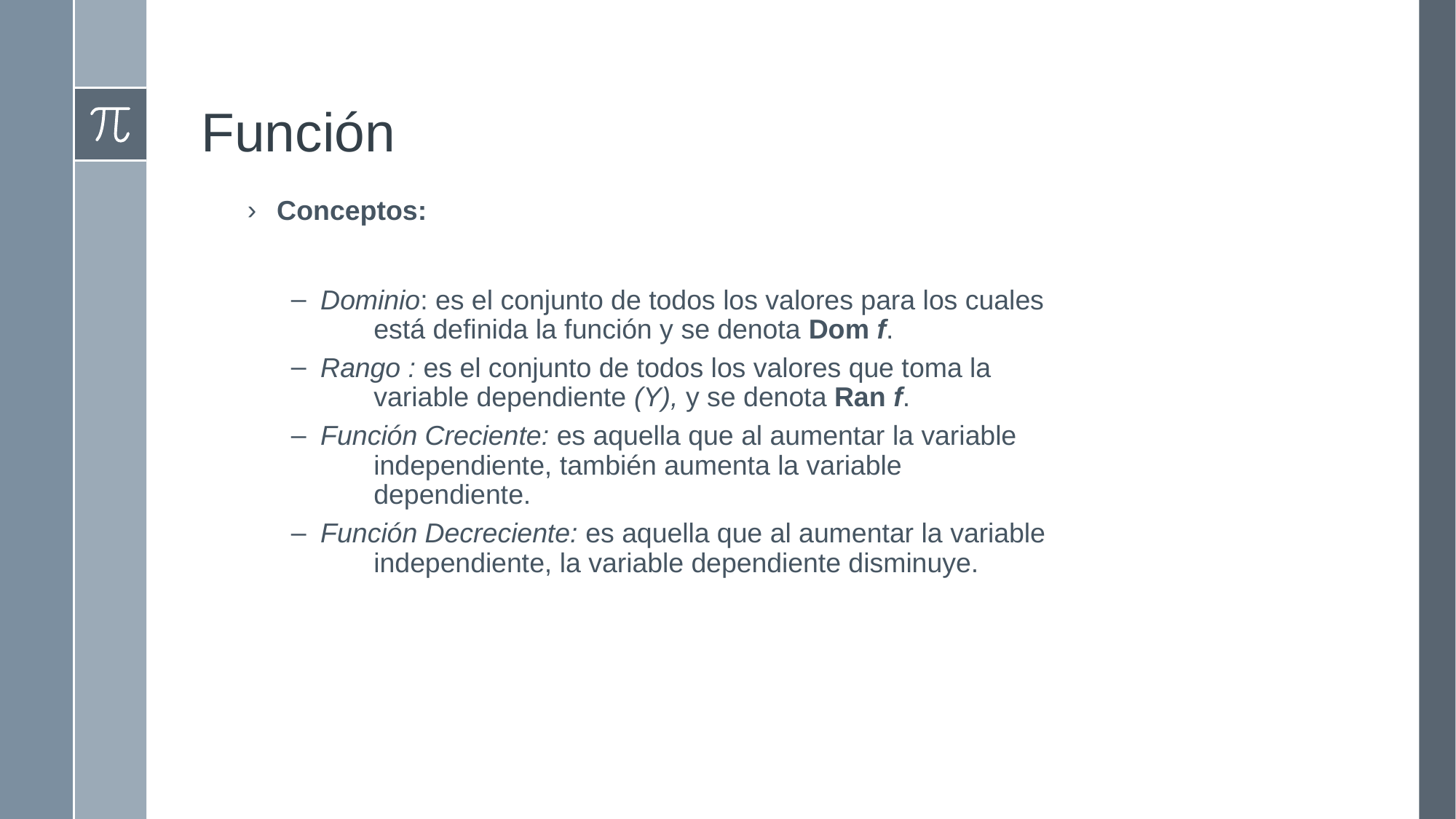

# Función
Conceptos:

Dominio: es el conjunto de todos los valores para los cuales 	            está definida la función y se denota Dom f.
Rango : es el conjunto de todos los valores que toma la 	            variable dependiente (Y), y se denota Ran f.
Función Creciente: es aquella que al aumentar la variable 	            independiente, también aumenta la variable                 	            dependiente.
Función Decreciente: es aquella que al aumentar la variable 	            independiente, la variable dependiente disminuye.